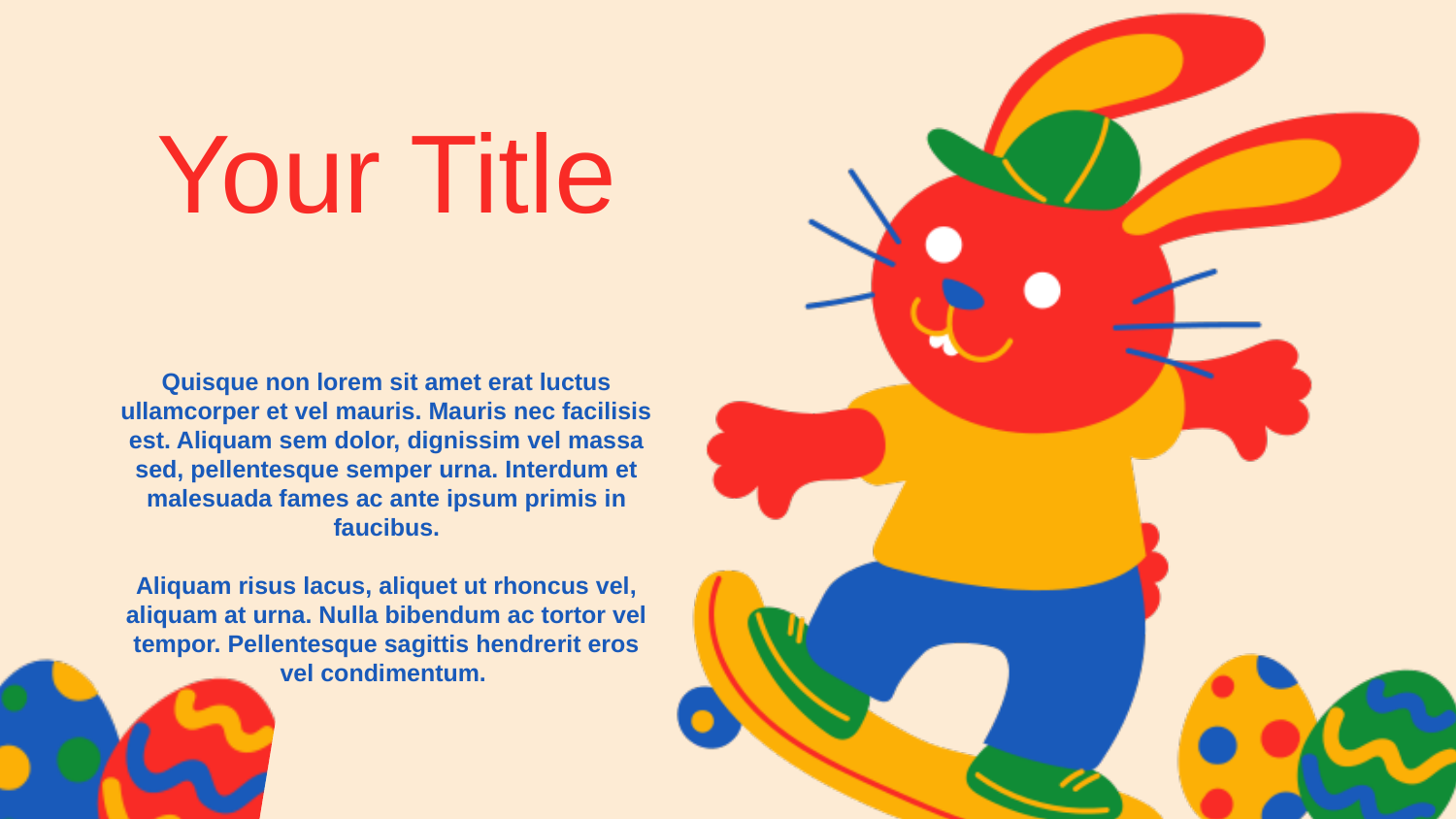

Your Title
Quisque non lorem sit amet erat luctus ullamcorper et vel mauris. Mauris nec facilisis est. Aliquam sem dolor, dignissim vel massa sed, pellentesque semper urna. Interdum et malesuada fames ac ante ipsum primis in faucibus.

Aliquam risus lacus, aliquet ut rhoncus vel, aliquam at urna. Nulla bibendum ac tortor vel tempor. Pellentesque sagittis hendrerit eros vel condimentum.